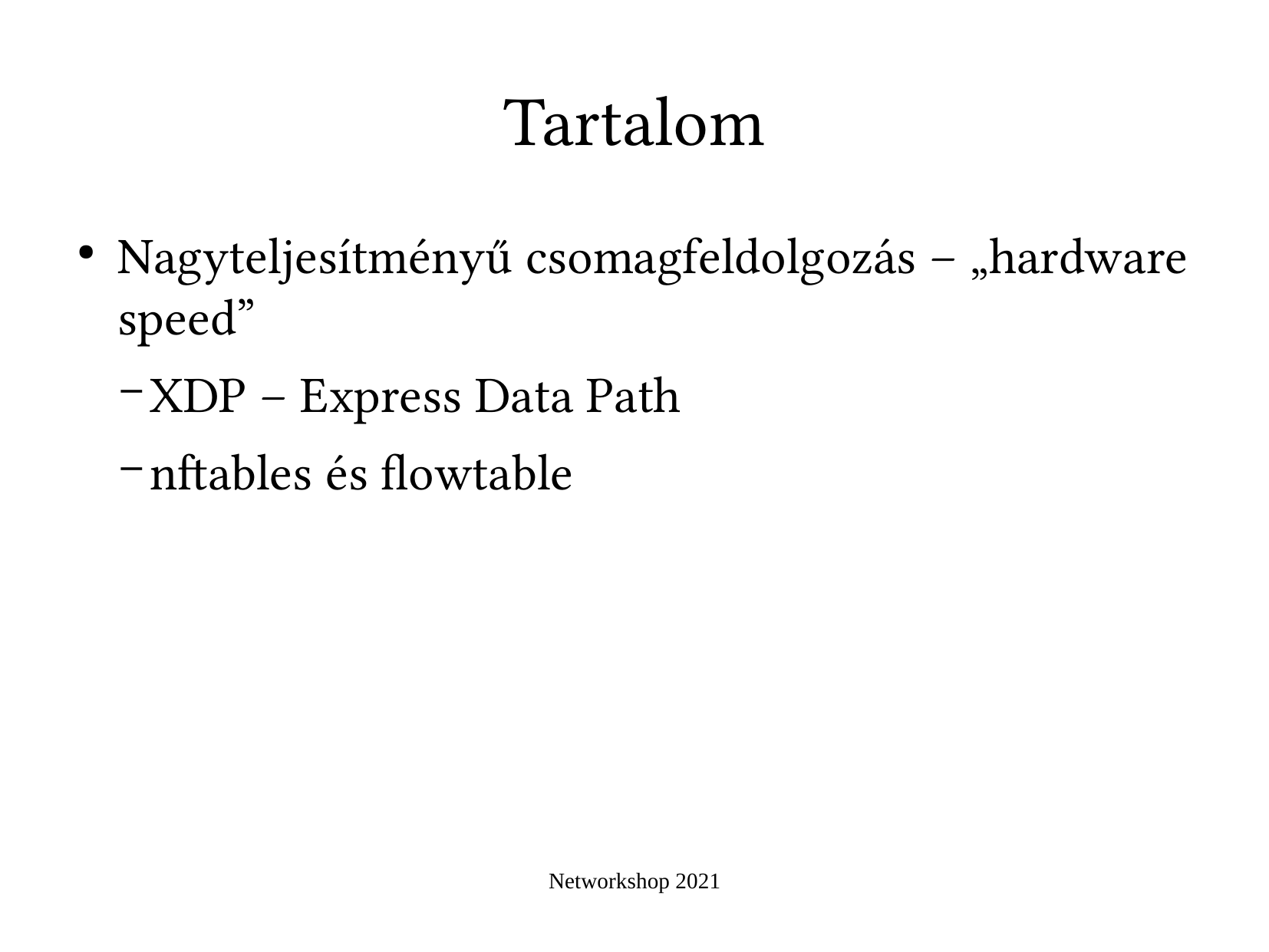

Tartalom
Nagyteljesítményű csomagfeldolgozás – „hardware speed”
XDP – Express Data Path
nftables és flowtable
Networkshop 2021